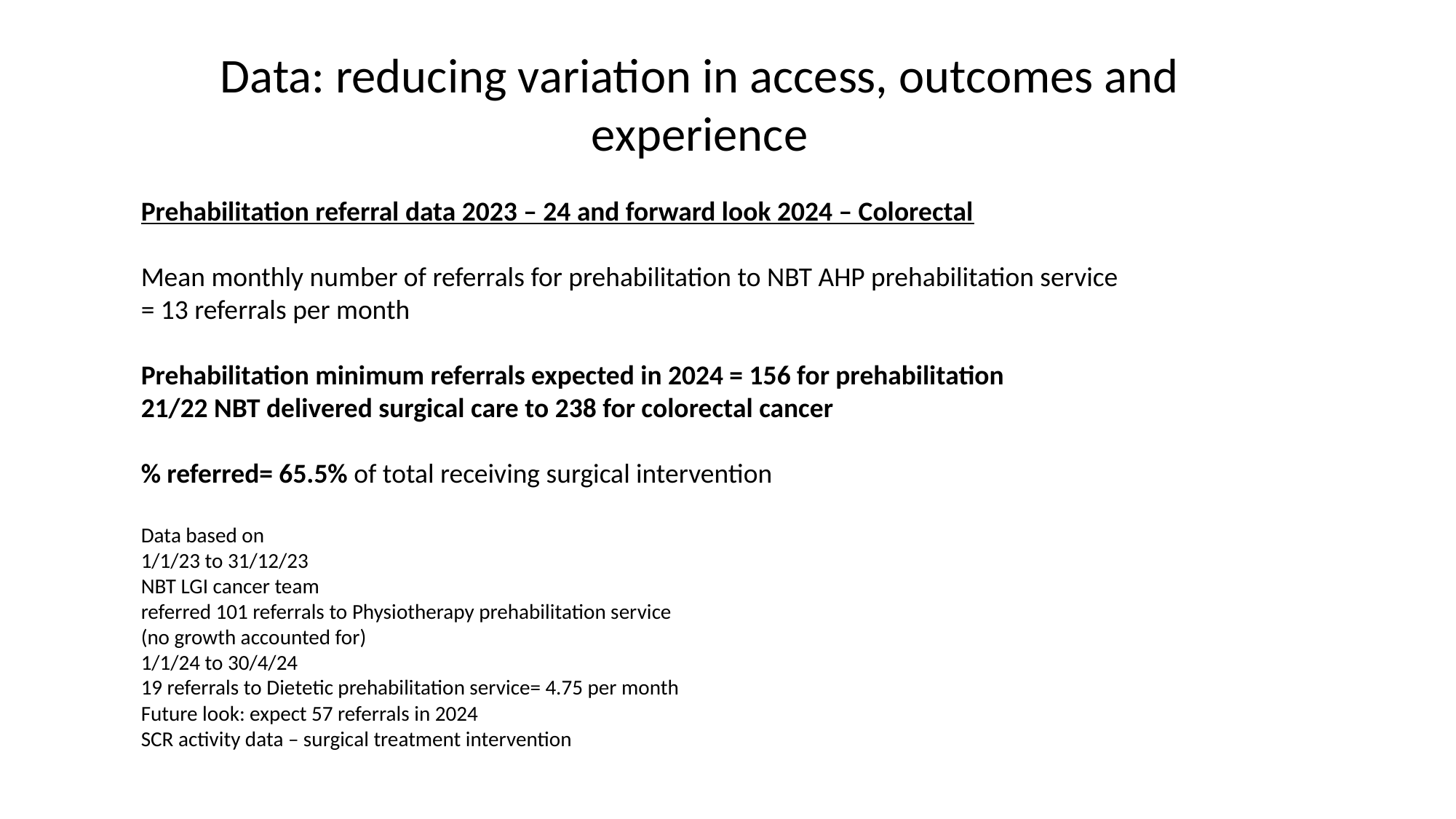

Data: reducing variation in access, outcomes and experience

Prehabilitation referral data 2023 – 24 and forward look 2024 – Colorectal

Mean monthly number of referrals for prehabilitation to NBT AHP prehabilitation service
= 13 referrals per month

Prehabilitation minimum referrals expected in 2024 = 156 for prehabilitation
21/22 NBT delivered surgical care to 238 for colorectal cancer

% referred= 65.5% of total receiving surgical intervention

Data based on
1/1/23 to 31/12/23
NBT LGI cancer team
referred 101 referrals to Physiotherapy prehabilitation service
(no growth accounted for)
1/1/24 to 30/4/24
19 referrals to Dietetic prehabilitation service= 4.75 per month
Future look: expect 57 referrals in 2024
SCR activity data – surgical treatment intervention